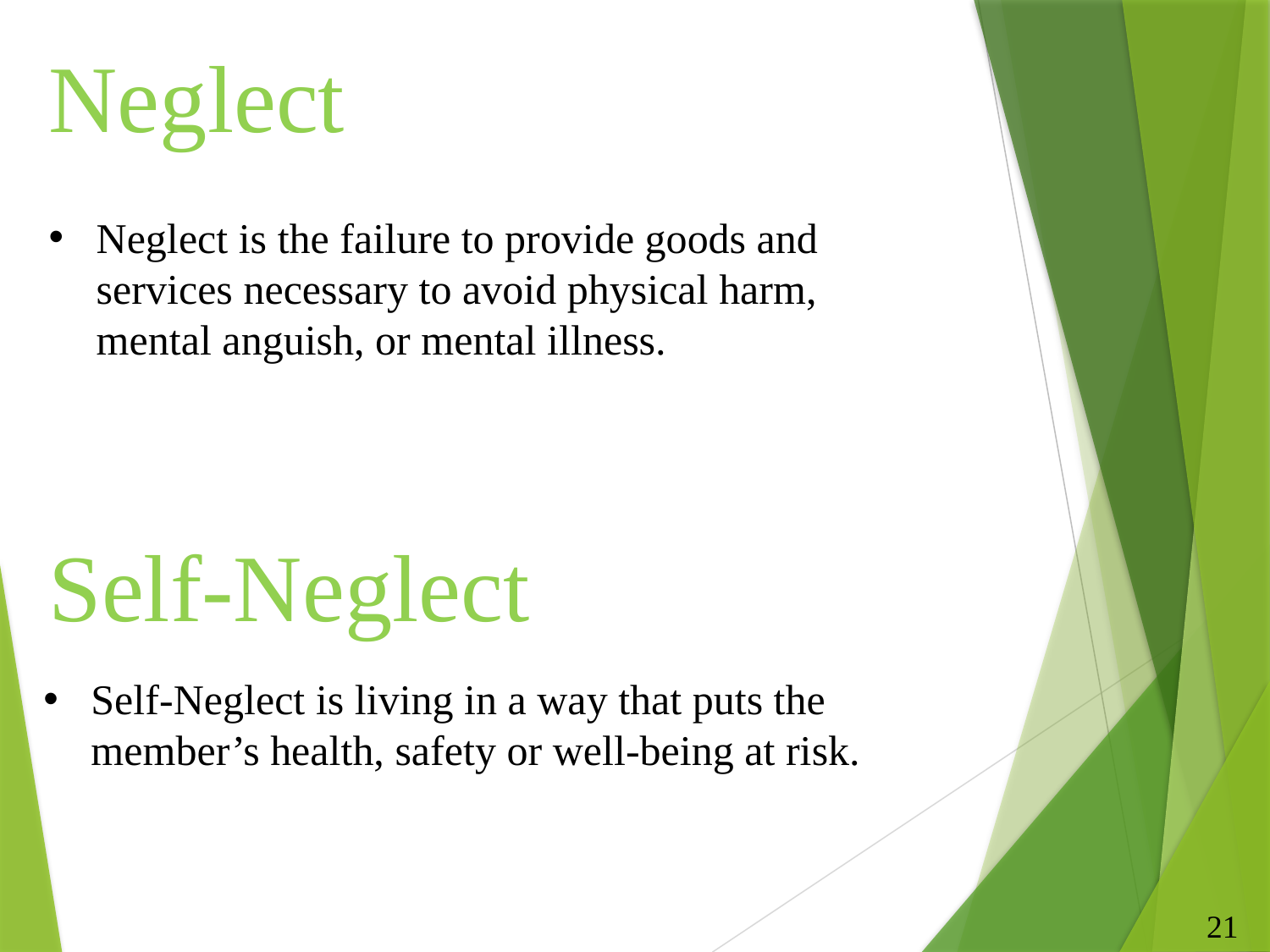

# Neglect
Neglect is the failure to provide goods and services necessary to avoid physical harm, mental anguish, or mental illness.
Self-Neglect
Self-Neglect is living in a way that puts the member’s health, safety or well-being at risk.
21